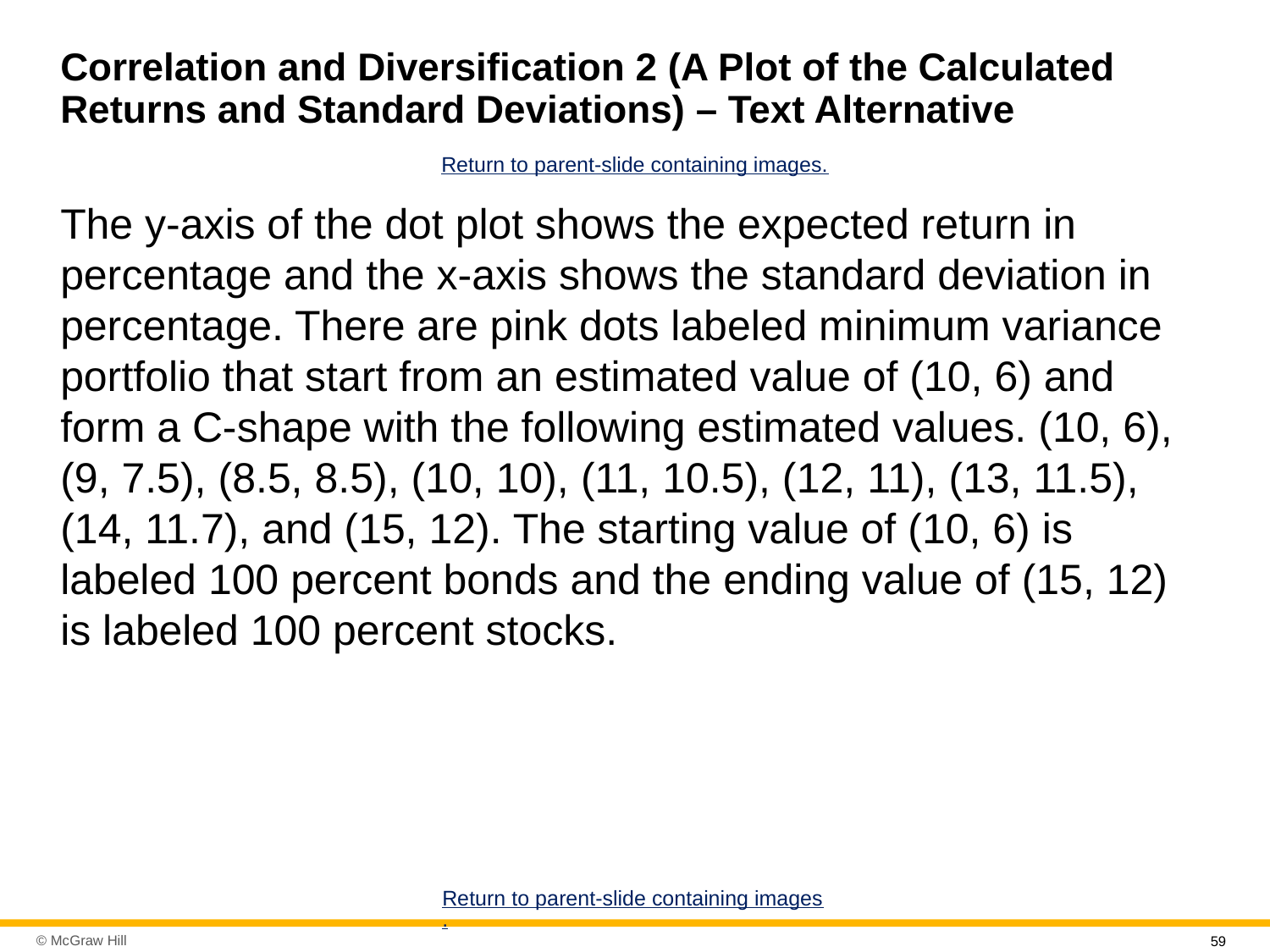

# Correlation and Diversification 2 (A Plot of the Calculated Returns and Standard Deviations) – Text Alternative
Return to parent-slide containing images.
The y-axis of the dot plot shows the expected return in percentage and the x-axis shows the standard deviation in percentage. There are pink dots labeled minimum variance portfolio that start from an estimated value of (10, 6) and form a C-shape with the following estimated values. (10, 6), (9, 7.5), (8.5, 8.5), (10, 10), (11, 10.5), (12, 11), (13, 11.5), (14, 11.7), and (15, 12). The starting value of (10, 6) is labeled 100 percent bonds and the ending value of (15, 12) is labeled 100 percent stocks.
Return to parent-slide containing images.
59